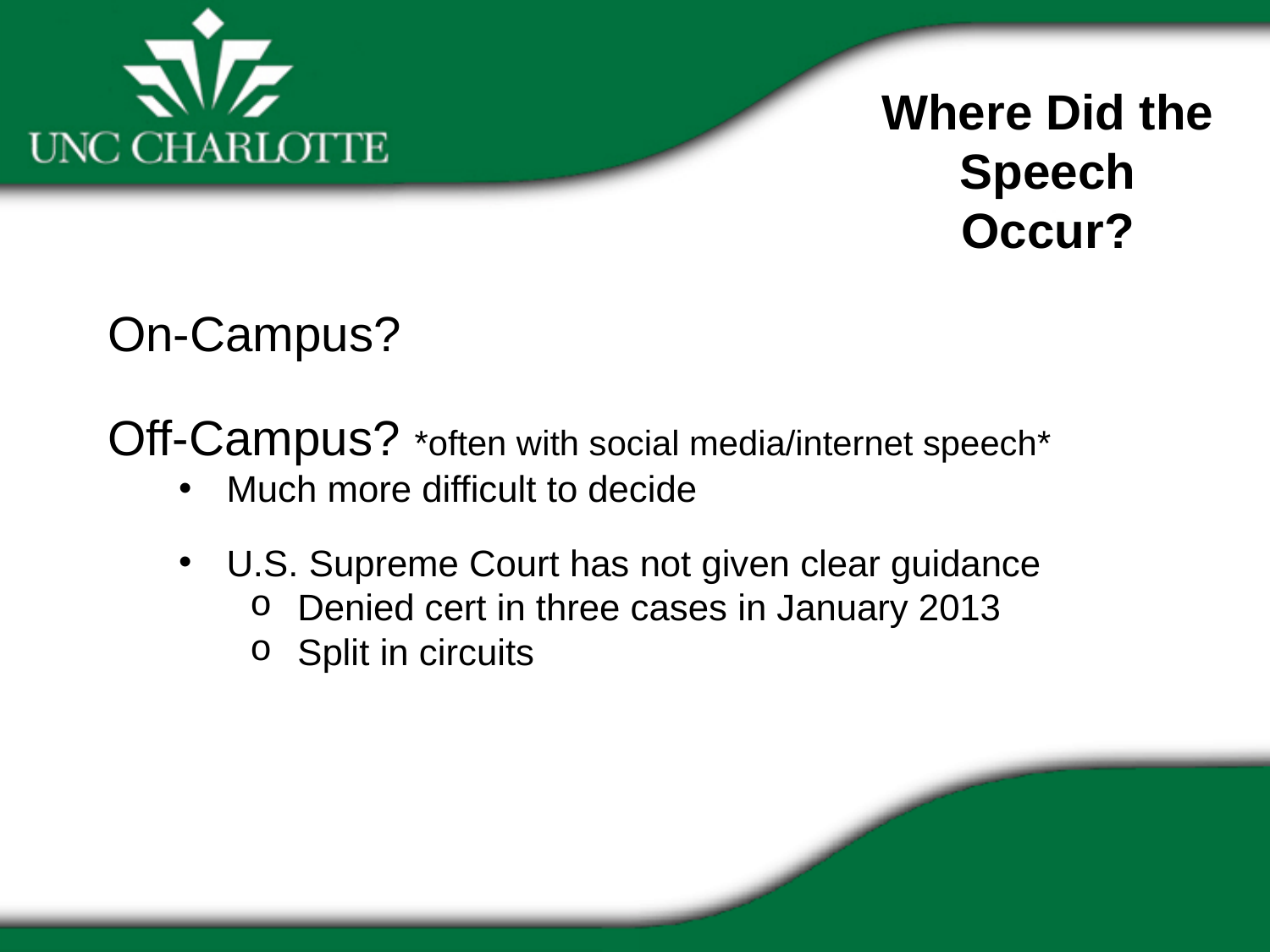

Where Did the Speech Occur?
On-Campus?

Off-Campus? *often with social media/internet speech*
Much more difficult to decide

U.S. Supreme Court has not given clear guidance
Denied cert in three cases in January 2013
Split in circuits